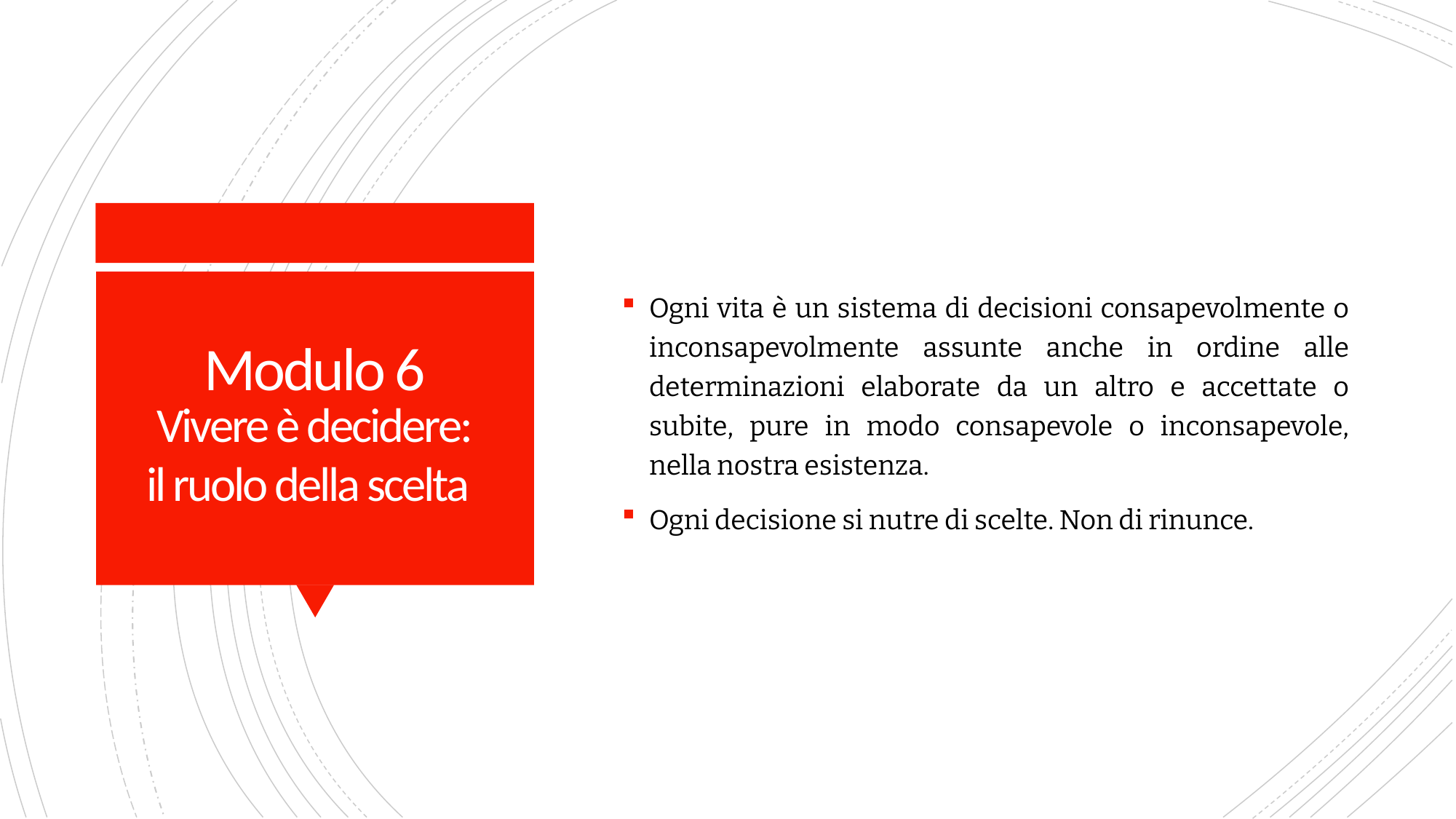

Ogni vita è un sistema di decisioni consapevolmente o inconsapevolmente assunte anche in ordine alle determinazioni elaborate da un altro e accettate o subite, pure in modo consapevole o inconsapevole, nella nostra esistenza.
Ogni decisione si nutre di scelte. Non di rinunce.
# Modulo 6 Vivere è decidere: il ruolo della scelta